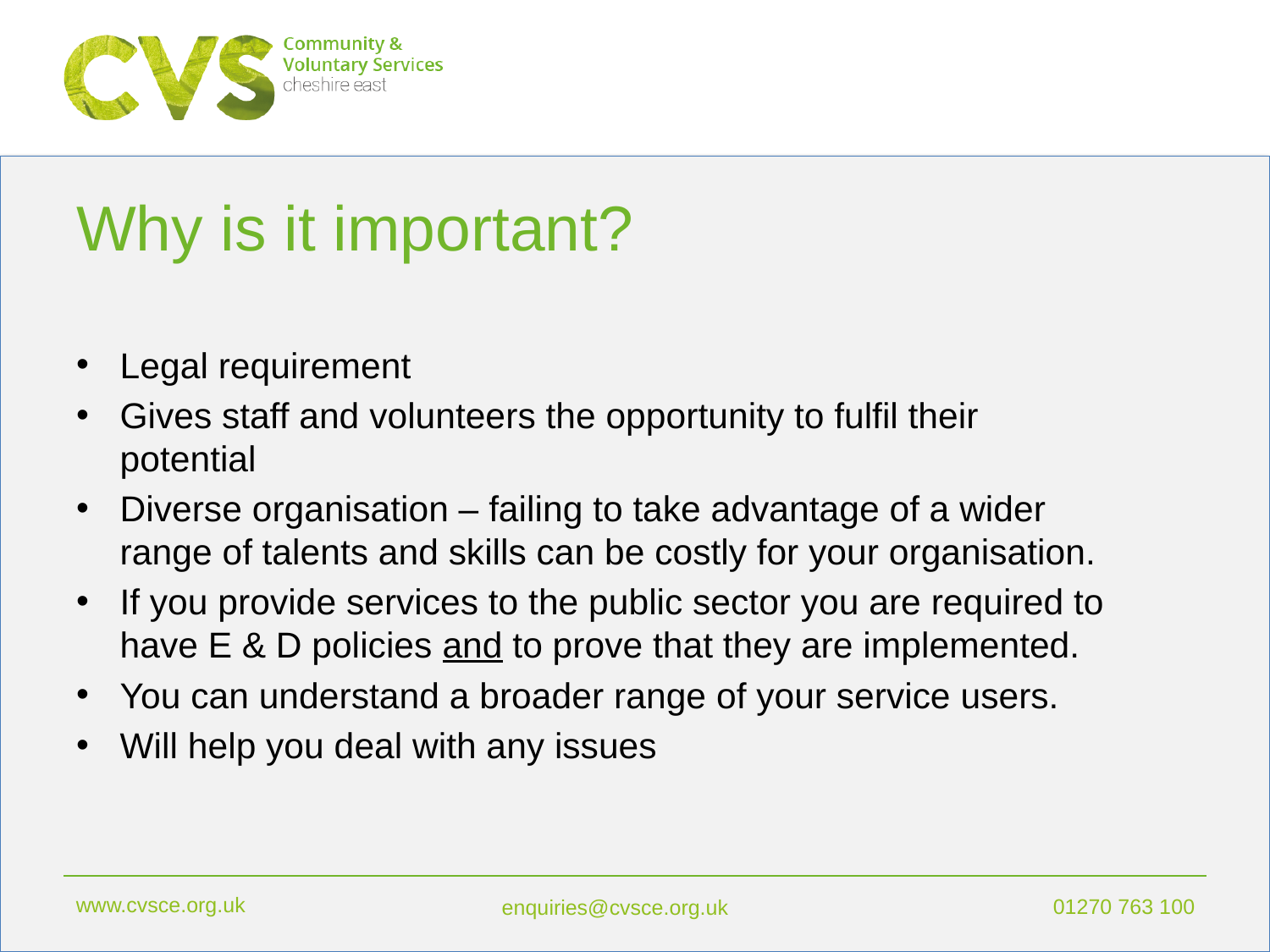

# Why is it important?
Legal requirement
Gives staff and volunteers the opportunity to fulfil their potential
Diverse organisation – failing to take advantage of a wider range of talents and skills can be costly for your organisation.
If you provide services to the public sector you are required to have E & D policies and to prove that they are implemented.
You can understand a broader range of your service users.
Will help you deal with any issues